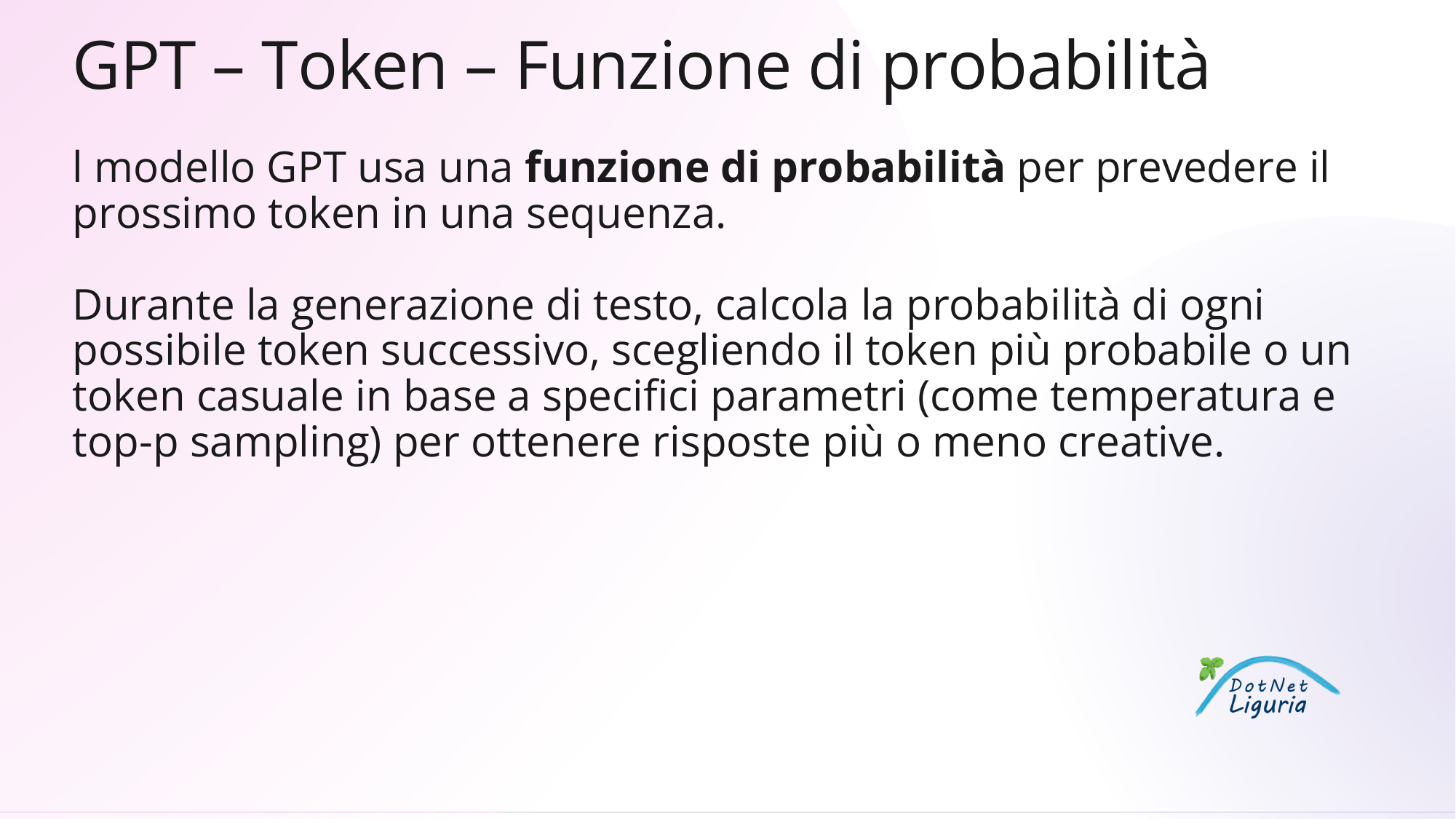

# GPT – Token – Funzione di probabilità
l modello GPT usa una funzione di probabilità per prevedere il prossimo token in una sequenza.
Durante la generazione di testo, calcola la probabilità di ogni possibile token successivo, scegliendo il token più probabile o un token casuale in base a specifici parametri (come temperatura e top-p sampling) per ottenere risposte più o meno creative.